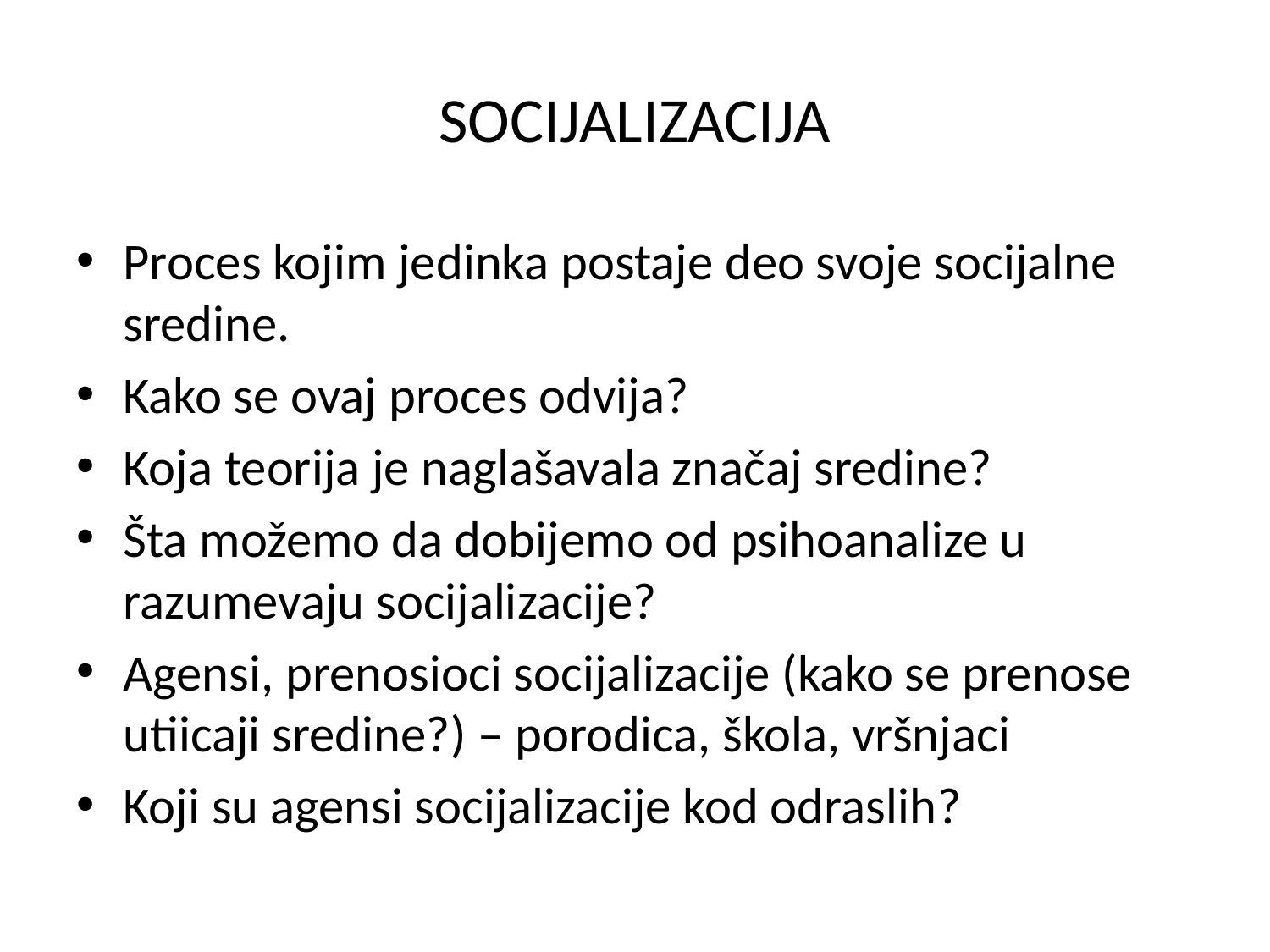

# SOCIJALIZACIJA
Proces kojim jedinka postaje deo svoje socijalne sredine.
Kako se ovaj proces odvija?
Koja teorija je naglašavala značaj sredine?
Šta možemo da dobijemo od psihoanalize u razumevaju socijalizacije?
Agensi, prenosioci socijalizacije (kako se prenose utiicaji sredine?) – porodica, škola, vršnjaci
Koji su agensi socijalizacije kod odraslih?